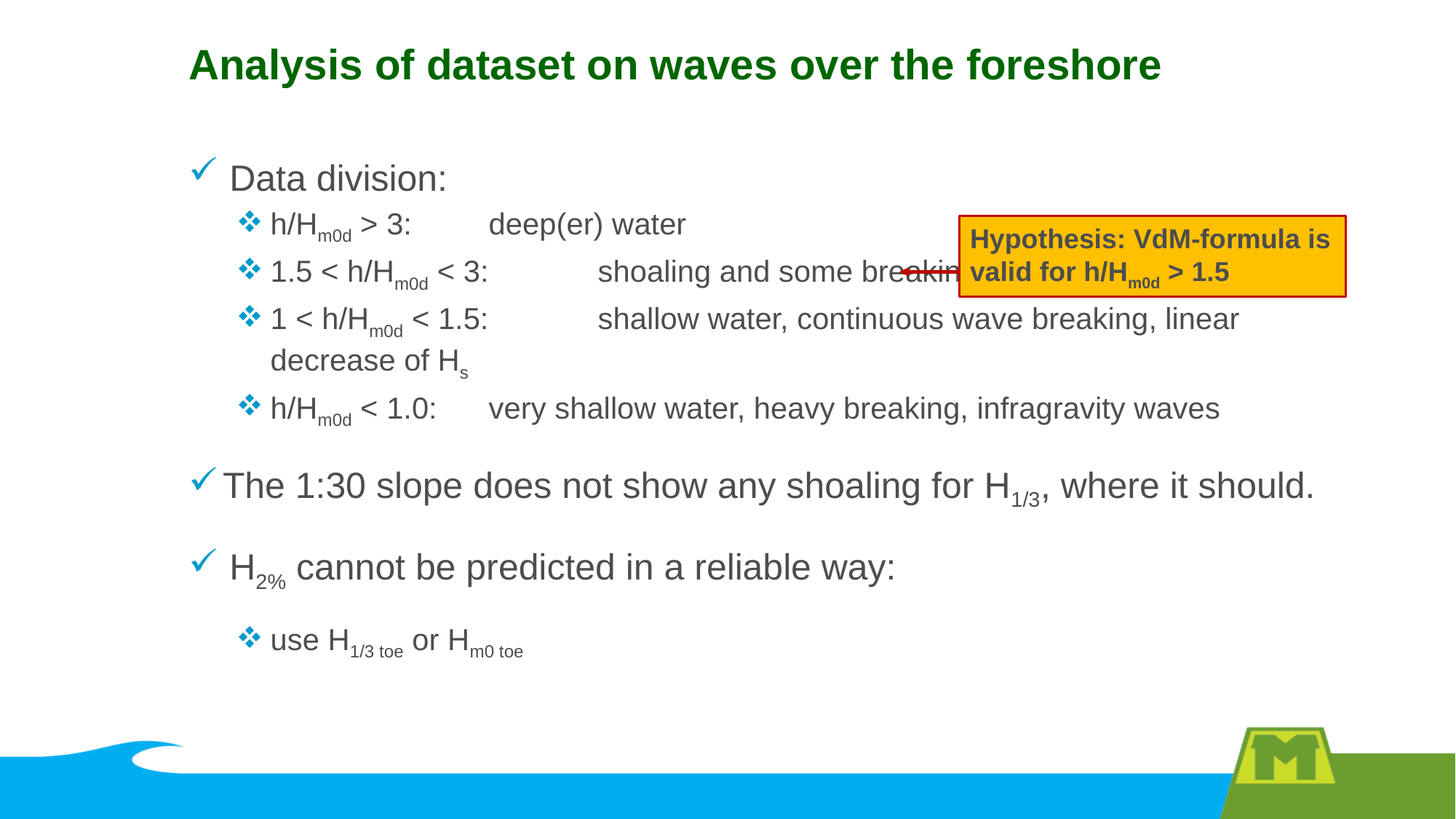

# Analysis of dataset on waves over the foreshore
Data division:
h/Hm0d > 3: 	deep(er) water
1.5 < h/Hm0d < 3: 	shoaling and some breaking
1 < h/Hm0d < 1.5: 	shallow water, continuous wave breaking, linear decrease of Hs
h/Hm0d < 1.0:	very shallow water, heavy breaking, infragravity waves
The 1:30 slope does not show any shoaling for H1/3, where it should.
H2% cannot be predicted in a reliable way:
use H1/3 toe or Hm0 toe

Hypothesis: VdM-formula is valid for h/Hm0d > 1.5